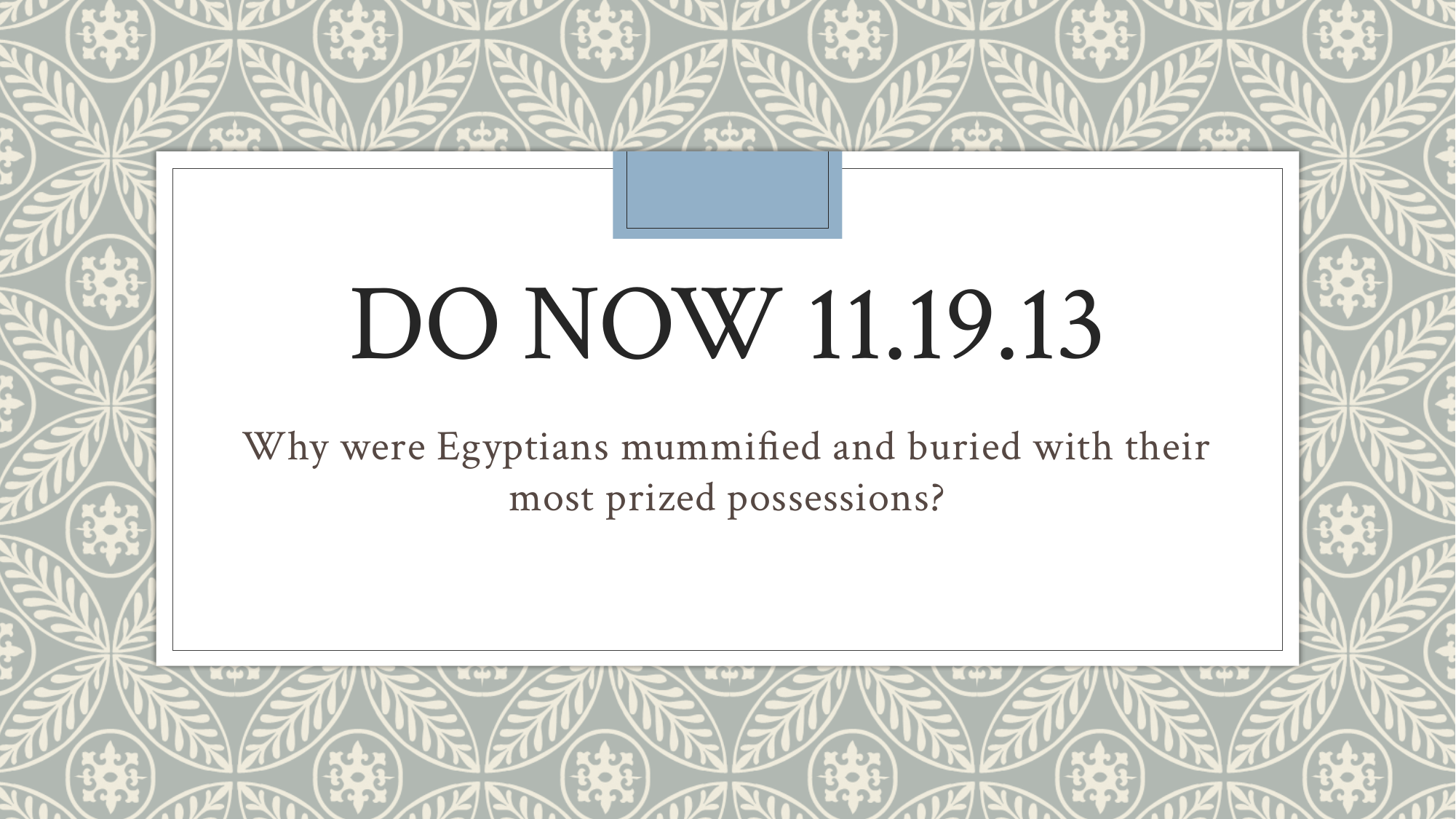

# Do Now 11.19.13
Why were Egyptians mummified and buried with their most prized possessions?